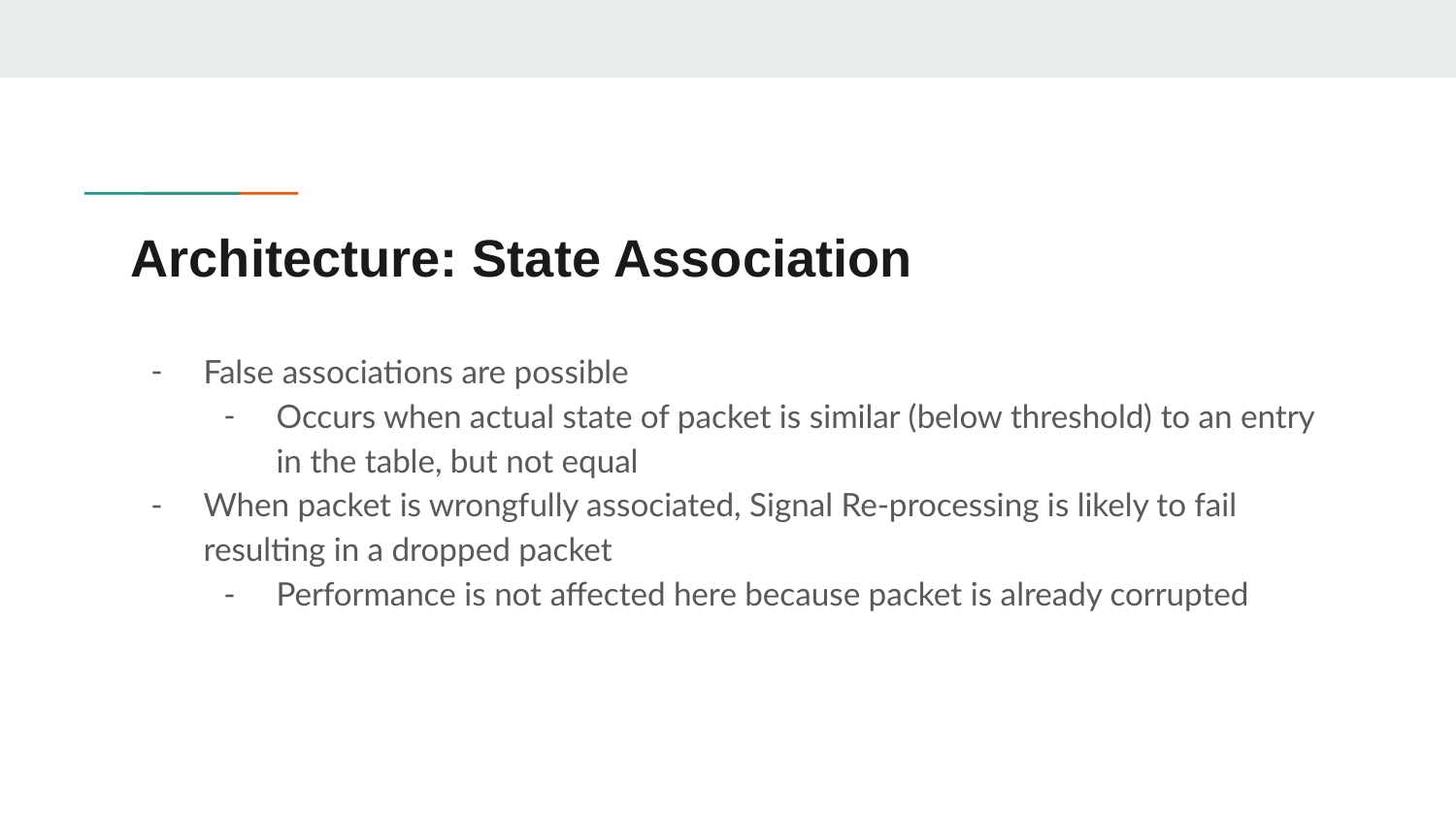

# Architecture: State Association
False associations are possible
Occurs when actual state of packet is similar (below threshold) to an entry in the table, but not equal
When packet is wrongfully associated, Signal Re-processing is likely to fail resulting in a dropped packet
Performance is not affected here because packet is already corrupted